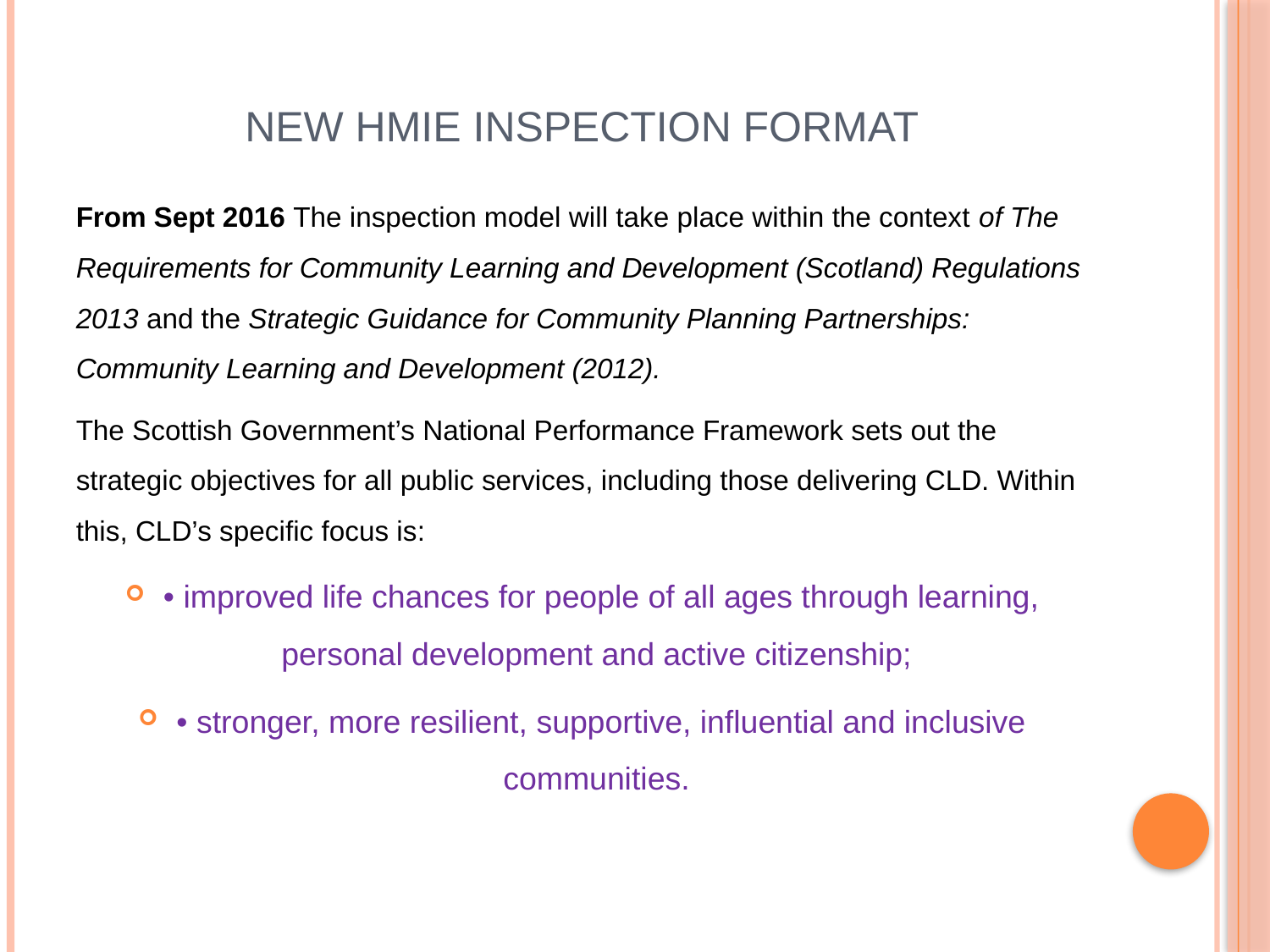

# New HMIe inspection format
From Sept 2016 The inspection model will take place within the context of The Requirements for Community Learning and Development (Scotland) Regulations 2013 and the Strategic Guidance for Community Planning Partnerships: Community Learning and Development (2012).
The Scottish Government’s National Performance Framework sets out the strategic objectives for all public services, including those delivering CLD. Within this, CLD’s specific focus is:
• improved life chances for people of all ages through learning, personal development and active citizenship;
• stronger, more resilient, supportive, influential and inclusive communities.